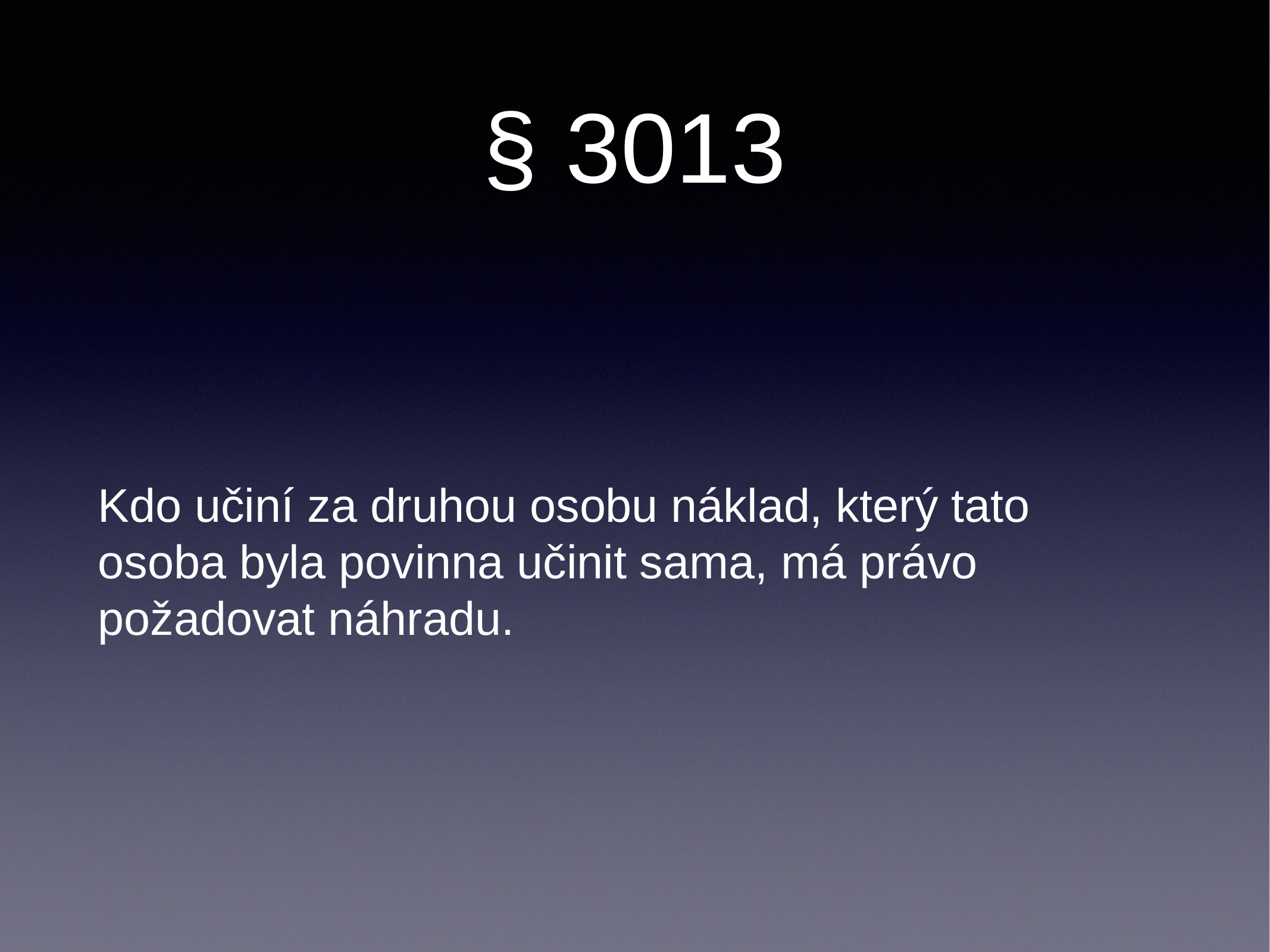

# § 3013
Kdo učiní za druhou osobu náklad, který tato osoba byla povinna učinit sama, má právo požadovat náhradu.